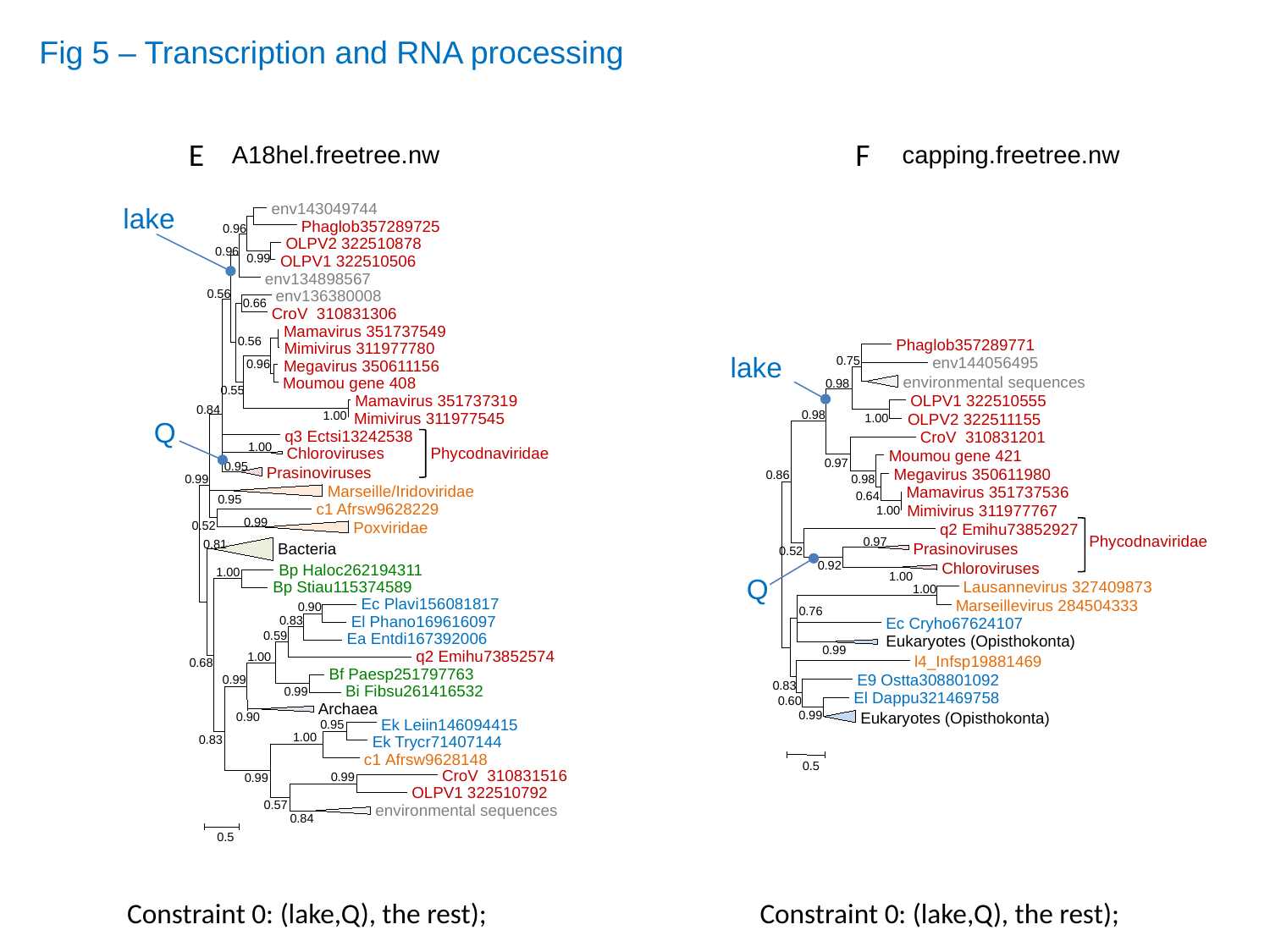

Fig 5 – Transcription and RNA processing
E
F
 capping.freetree.nw
 A18hel.freetree.nw
 env143049744

 Phaglob357289725

0.96

 OLPV2 322510878

0.96
0.99
 OLPV1 322510506

 env134898567
 env136380008
0.56

0.66

 CroV  310831306

 Mamavirus 351737549

0.56

 Mimivirus 311977780

 Megavirus 350611156
0.96

 Moumou gene 408

0.55

 Mamavirus 351737319

0.84
1.00
 Mimivirus 311977545

 q3 Ectsi13242538

1.00
 Phycodnaviridae
 Chloroviruses

0.95
 Prasinoviruses

0.99
 Marseille/Iridoviridae

0.95
 c1 Afrsw9628229

0.99
 Poxviridae
0.52

0.81

 Bacteria

 Bp Haloc262194311
1.00

 Bp Stiau115374589

 Ec Plavi156081817
0.90

 El Phano169616097
0.83

0.59
 Ea Entdi167392006

 q2 Emihu73852574
1.00
0.68

 Bf Paesp251797763
0.99

 Bi Fibsu261416532
0.99

 Archaea

0.90
 Ek Leiin146094415
0.95

1.00

 Ek Trycr71407144

 c1 Afrsw9628148
 CroV  310831516
0.99
0.99

 OLPV1 322510792

0.57

 environmental sequences

0.84

0.83

0.5
lake
Q
 Phaglob357289771

 env144056495
0.75

 environmental sequences

0.98

 OLPV1 322510555

0.98
 OLPV2 322511155

1.00

 CroV  310831201

 Moumou gene 421

0.97
 Megavirus 350611980
0.86
0.98

 Mamavirus 351737536

0.64

 Mimivirus 311977767

1.00
 q2 Emihu73852927

0.97
 Prasinoviruses

0.52

0.92
 Chloroviruses

1.00
 Lausannevirus 327409873
1.00

 Marseillevirus 284504333

0.76

 Ec Cryho67624107

 Eukaryotes (Opisthokonta)

0.99

 l4_Infsp19881469

 E9 Ostta308801092

0.83

 El Dappu321469758
0.60

0.99
 Eukaryotes (Opisthokonta)

0.5

 Phycodnaviridae
lake
Q
Constraint 0: (lake,Q), the rest);
Constraint 0: (lake,Q), the rest);